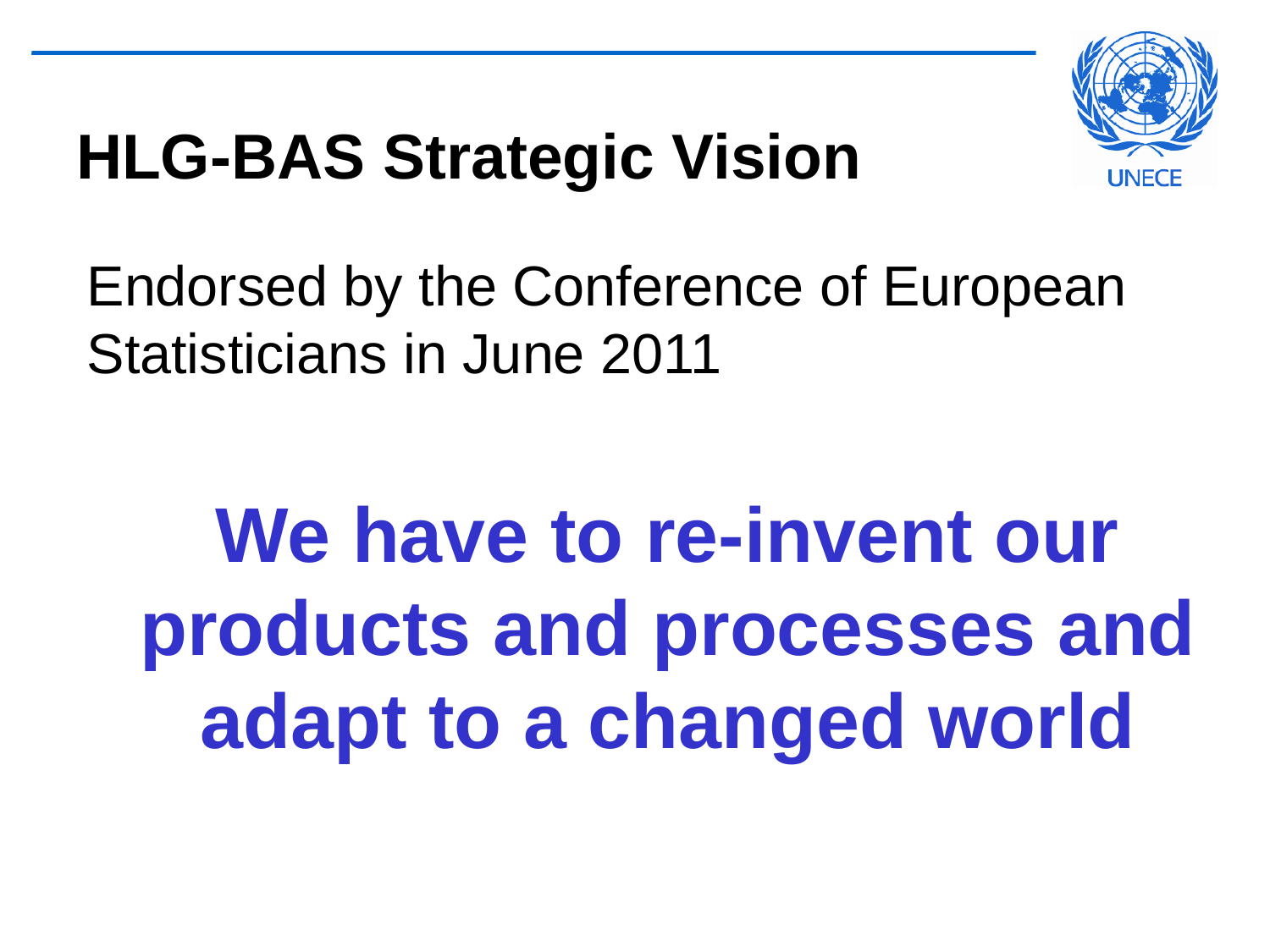

# HLG-BAS Strategic Vision
Endorsed by the Conference of European Statisticians in June 2011

   We have to re-invent our products and processes and adapt to a changed world